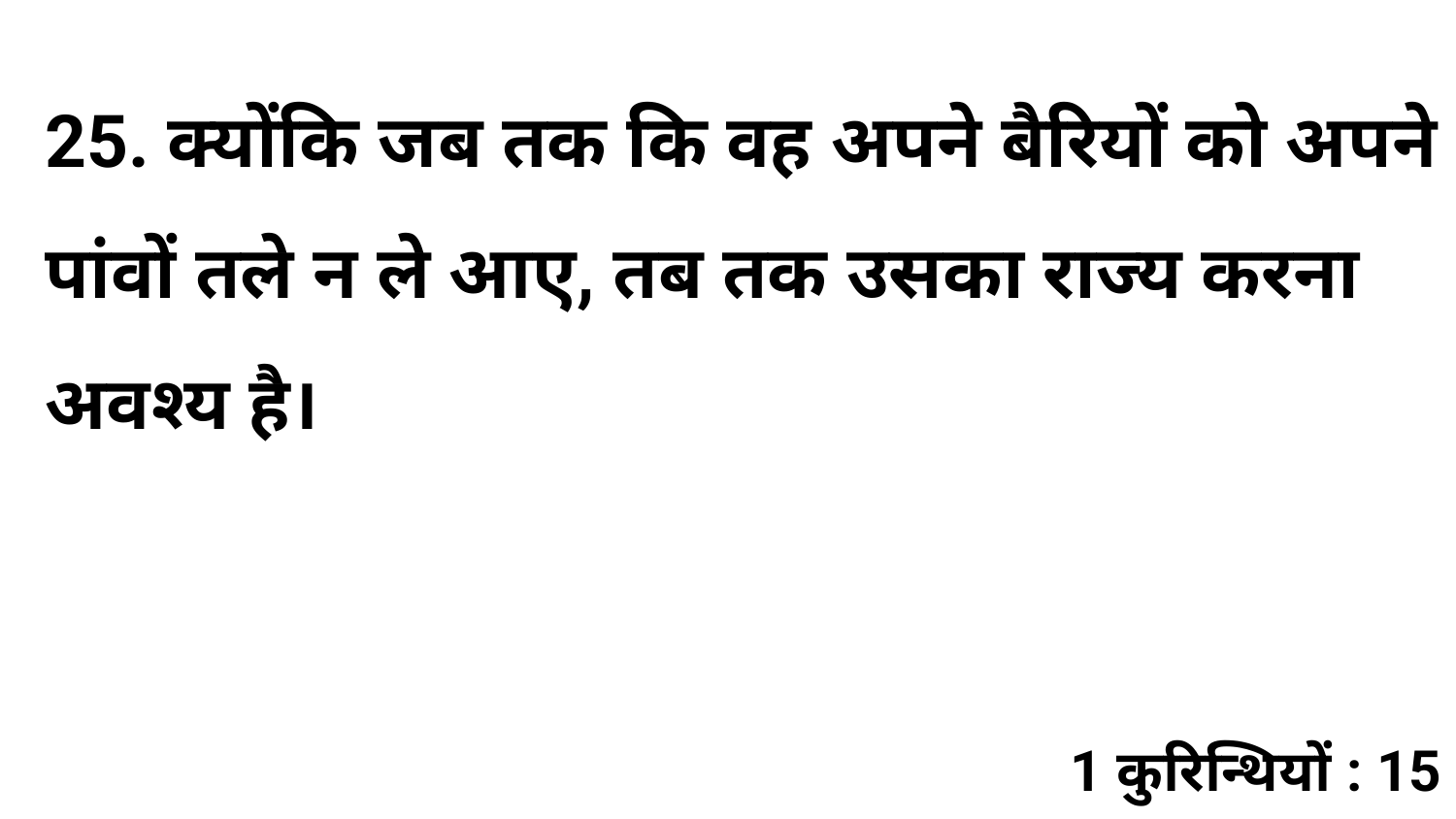

25. क्योंकि जब तक कि वह अपने बैरियों को अपने पांवों तले न ले आए, तब तक उसका राज्य करना अवश्य है।
1 कुरिन्थियों : 15